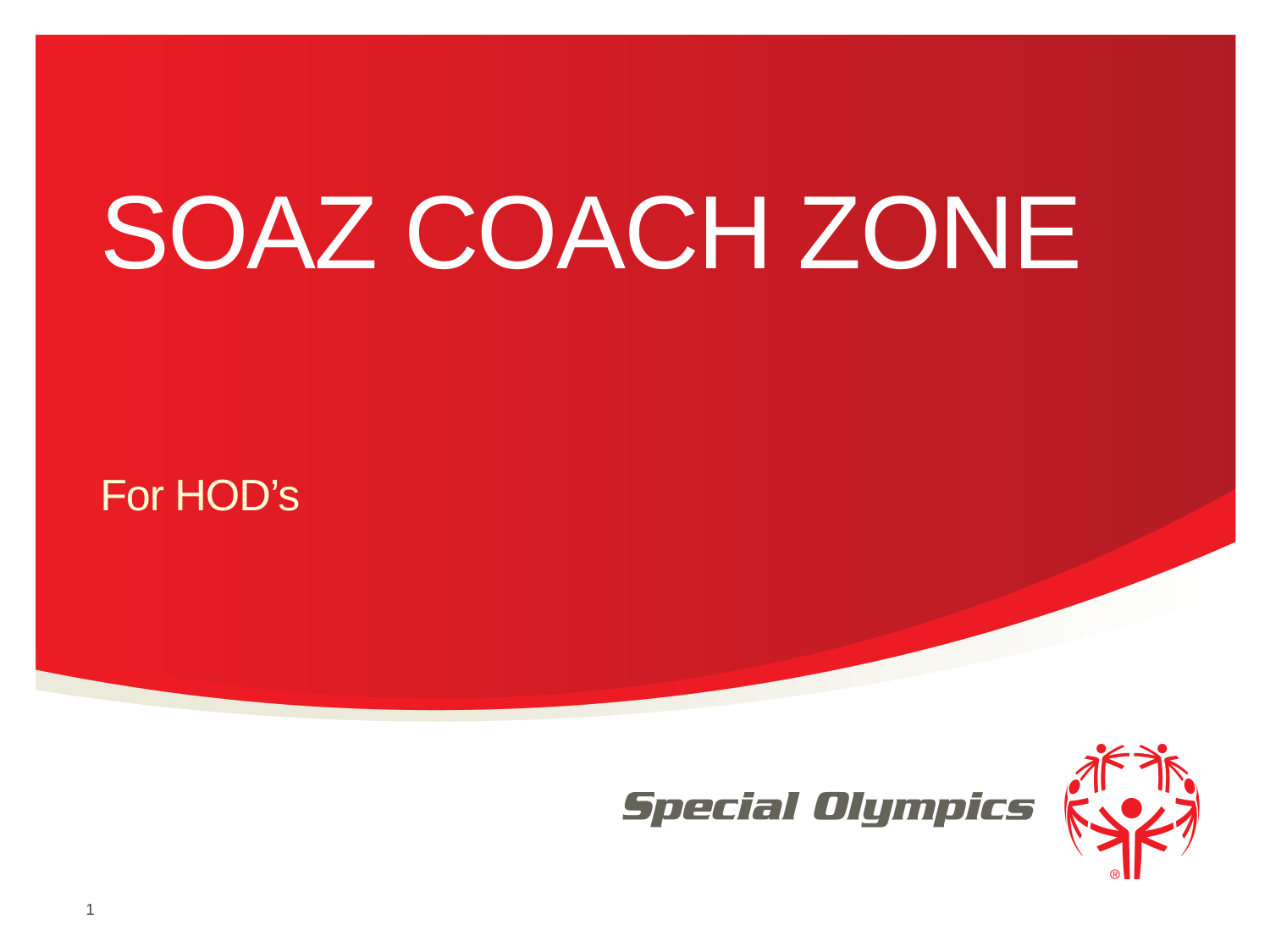

# SOAZ COACH ZONE
For HOD’s
1